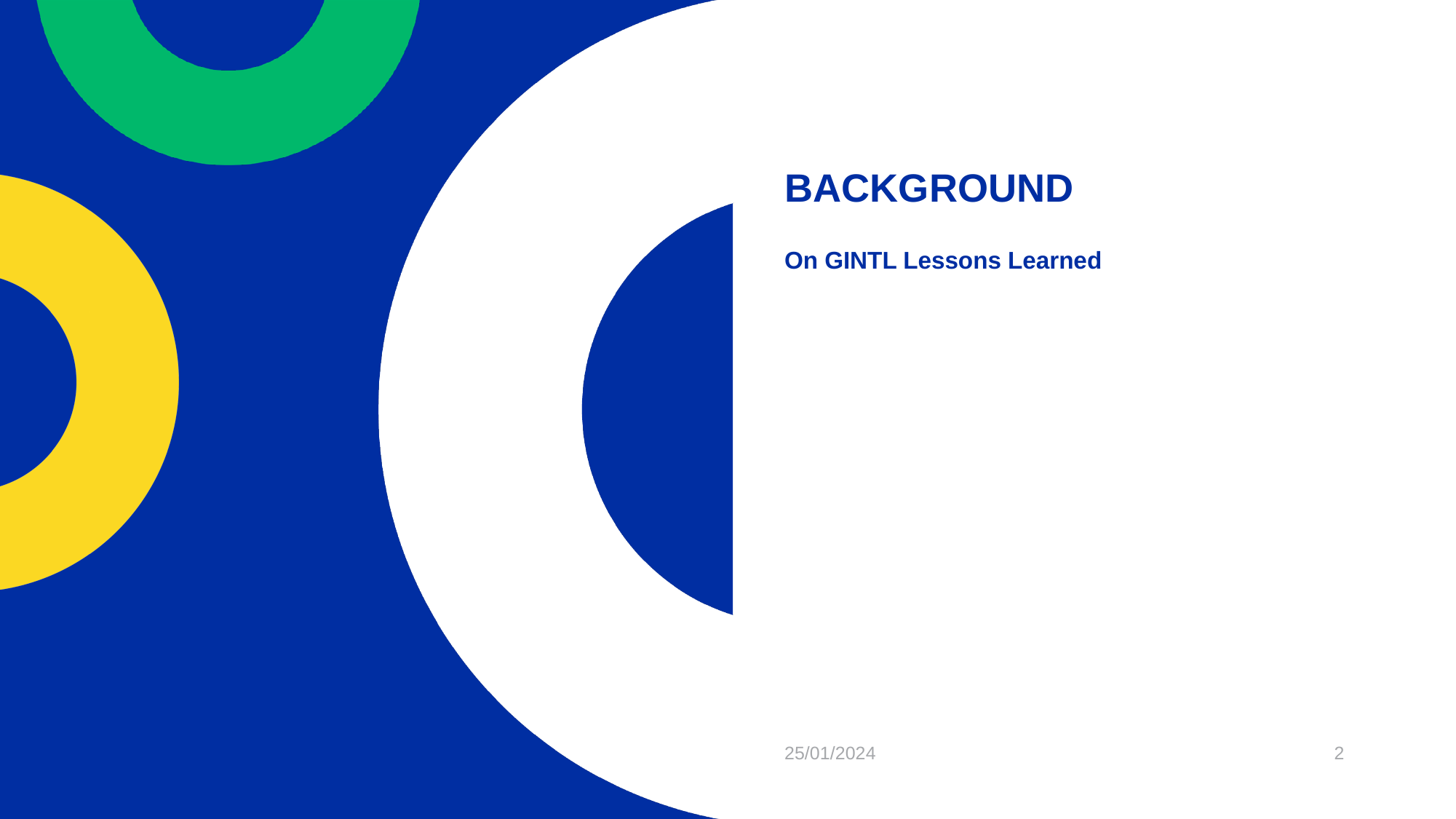

# BACKGROUND
On GINTL Lessons Learned
25/01/2024

2